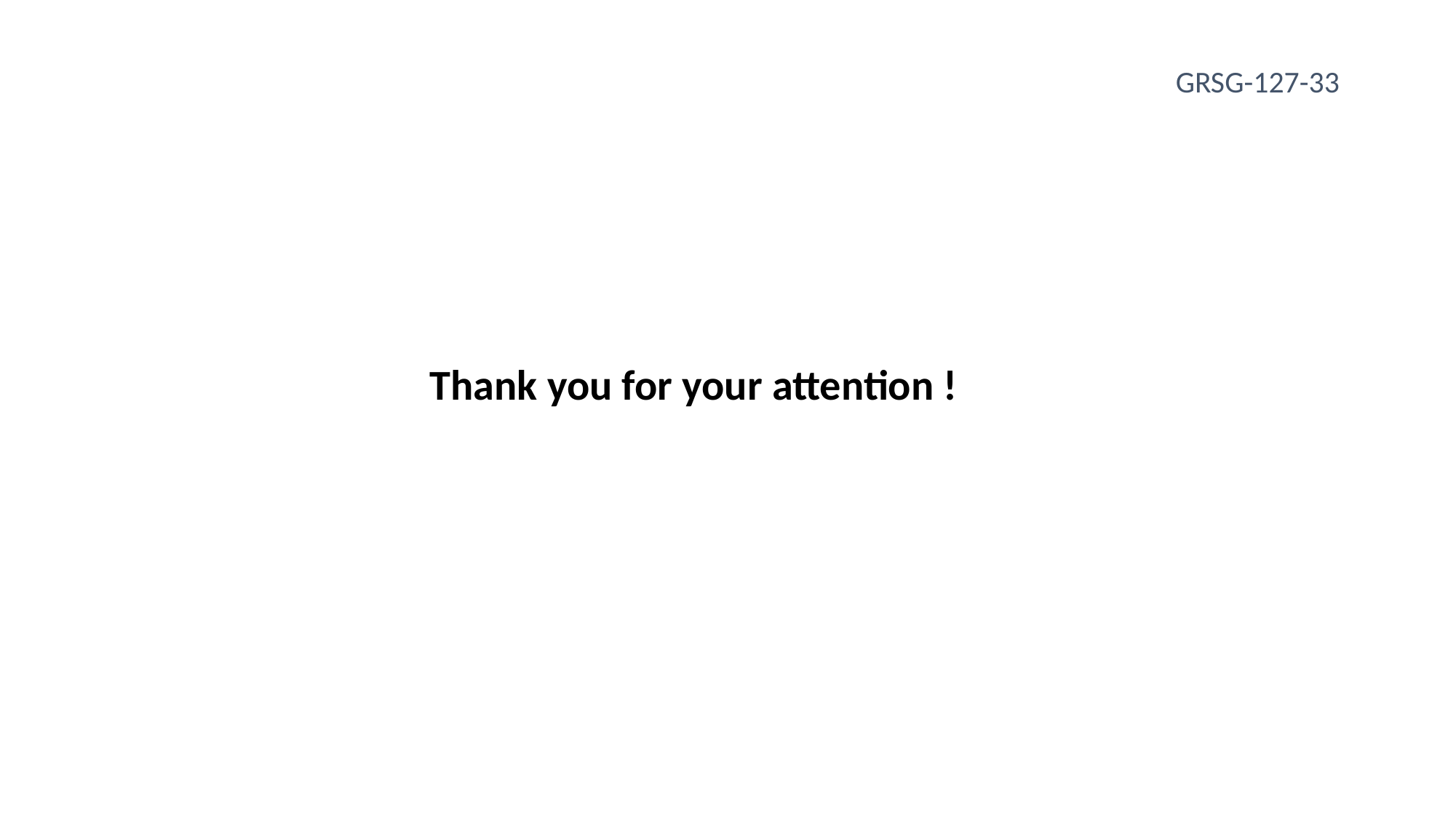

GRSG-127-33
Thank you for your attention !